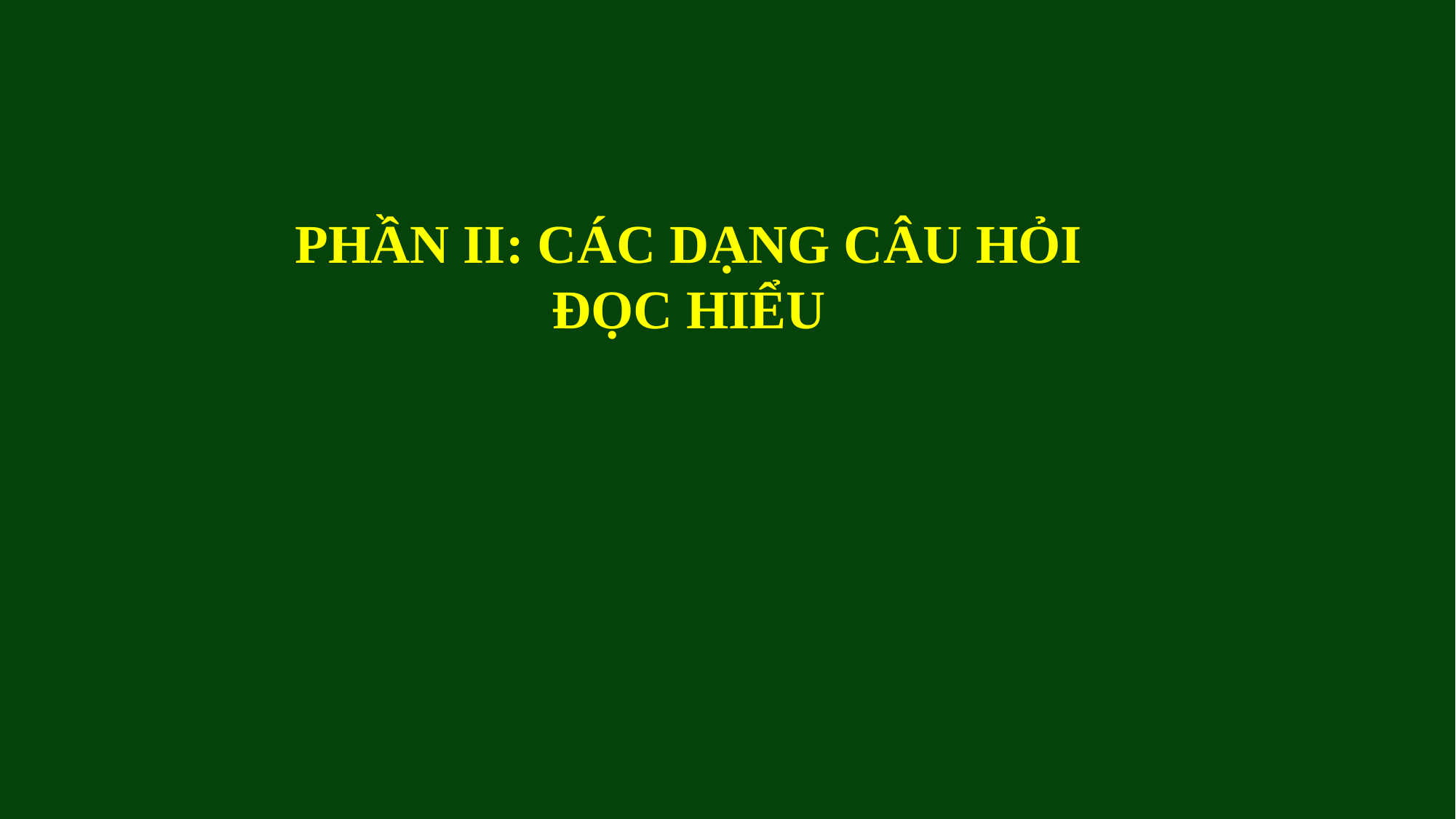

PHẦN II: CÁC DẠNG CÂU HỎI ĐỌC HIỂU